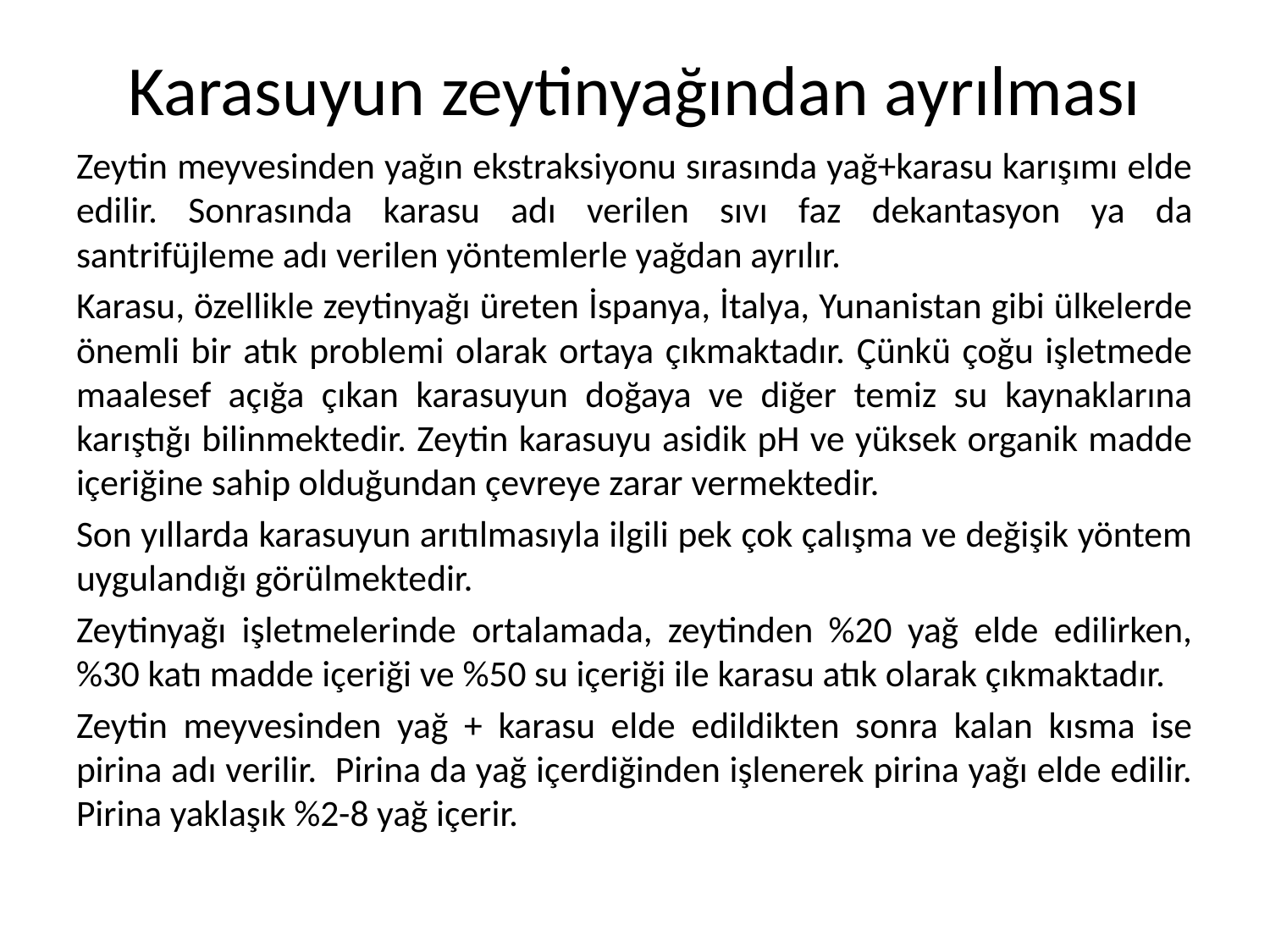

# Karasuyun zeytinyağından ayrılması
Zeytin meyvesinden yağın ekstraksiyonu sırasında yağ+karasu karışımı elde edilir. Sonrasında karasu adı verilen sıvı faz dekantasyon ya da santrifüjleme adı verilen yöntemlerle yağdan ayrılır.
Karasu, özellikle zeytinyağı üreten İspanya, İtalya, Yunanistan gibi ülkelerde önemli bir atık problemi olarak ortaya çıkmaktadır. Çünkü çoğu işletmede maalesef açığa çıkan karasuyun doğaya ve diğer temiz su kaynaklarına karıştığı bilinmektedir. Zeytin karasuyu asidik pH ve yüksek organik madde içeriğine sahip olduğundan çevreye zarar vermektedir.
Son yıllarda karasuyun arıtılmasıyla ilgili pek çok çalışma ve değişik yöntem uygulandığı görülmektedir.
Zeytinyağı işletmelerinde ortalamada, zeytinden %20 yağ elde edilirken, %30 katı madde içeriği ve %50 su içeriği ile karasu atık olarak çıkmaktadır.
Zeytin meyvesinden yağ + karasu elde edildikten sonra kalan kısma ise pirina adı verilir.  Pirina da yağ içerdiğinden işlenerek pirina yağı elde edilir. Pirina yaklaşık %2-8 yağ içerir.